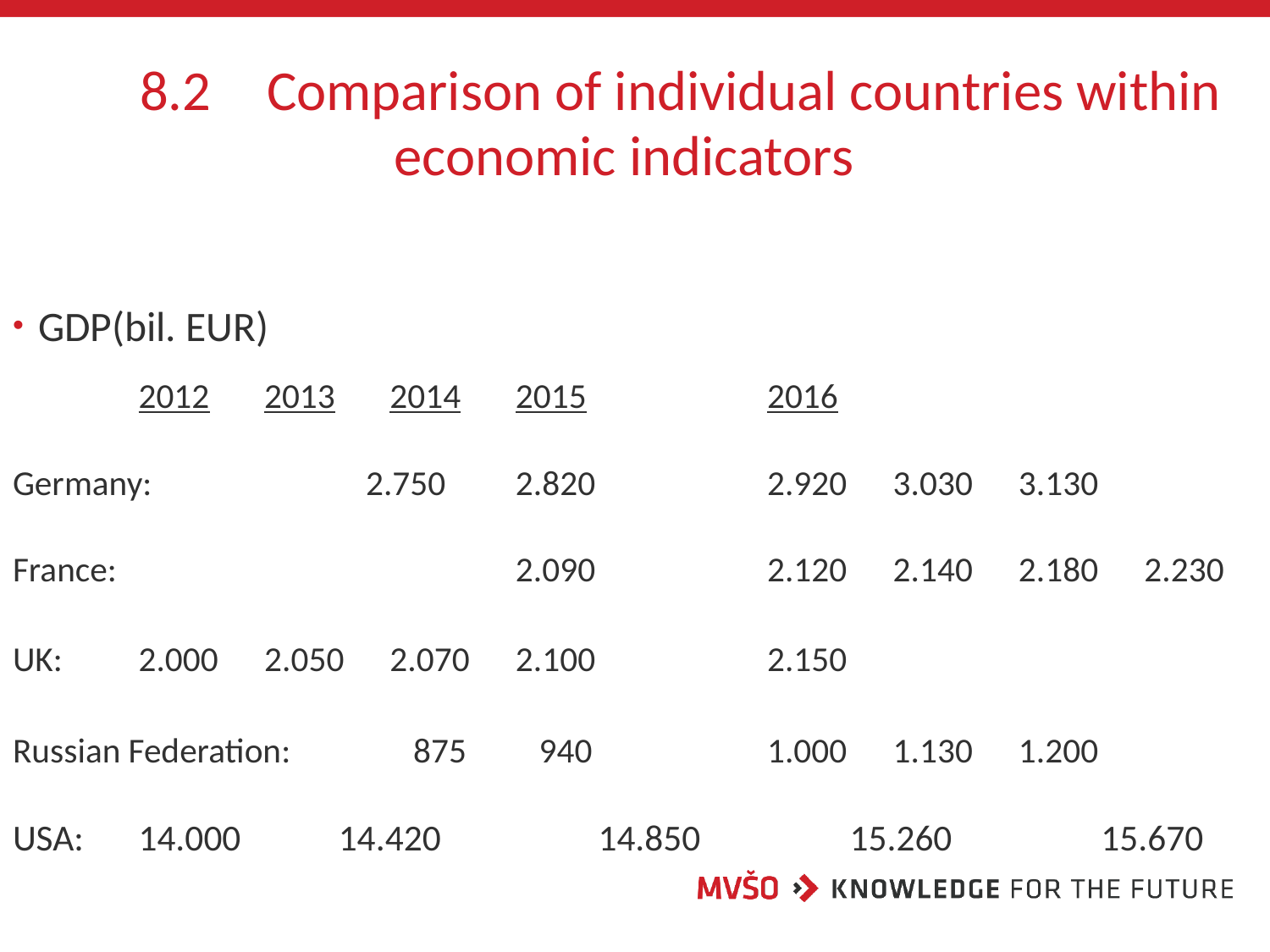

# 8.2	Comparison of individual countries within 			economic indicators

GDP(bil. EUR)
				2012		2013		2014		2015		2016
Germany:		             2.750		2.820		2.920		3.030		3.130
France:    	  	      	2.090		2.120		2.140		2.180		2.230
UK:				2.000		2.050		2.070		2.100		2.150
Russian Federation:		   875		   940		1.000		1.130		1.200
USA: 				14.000	         14.420	          14.850	          15.260	          15.670